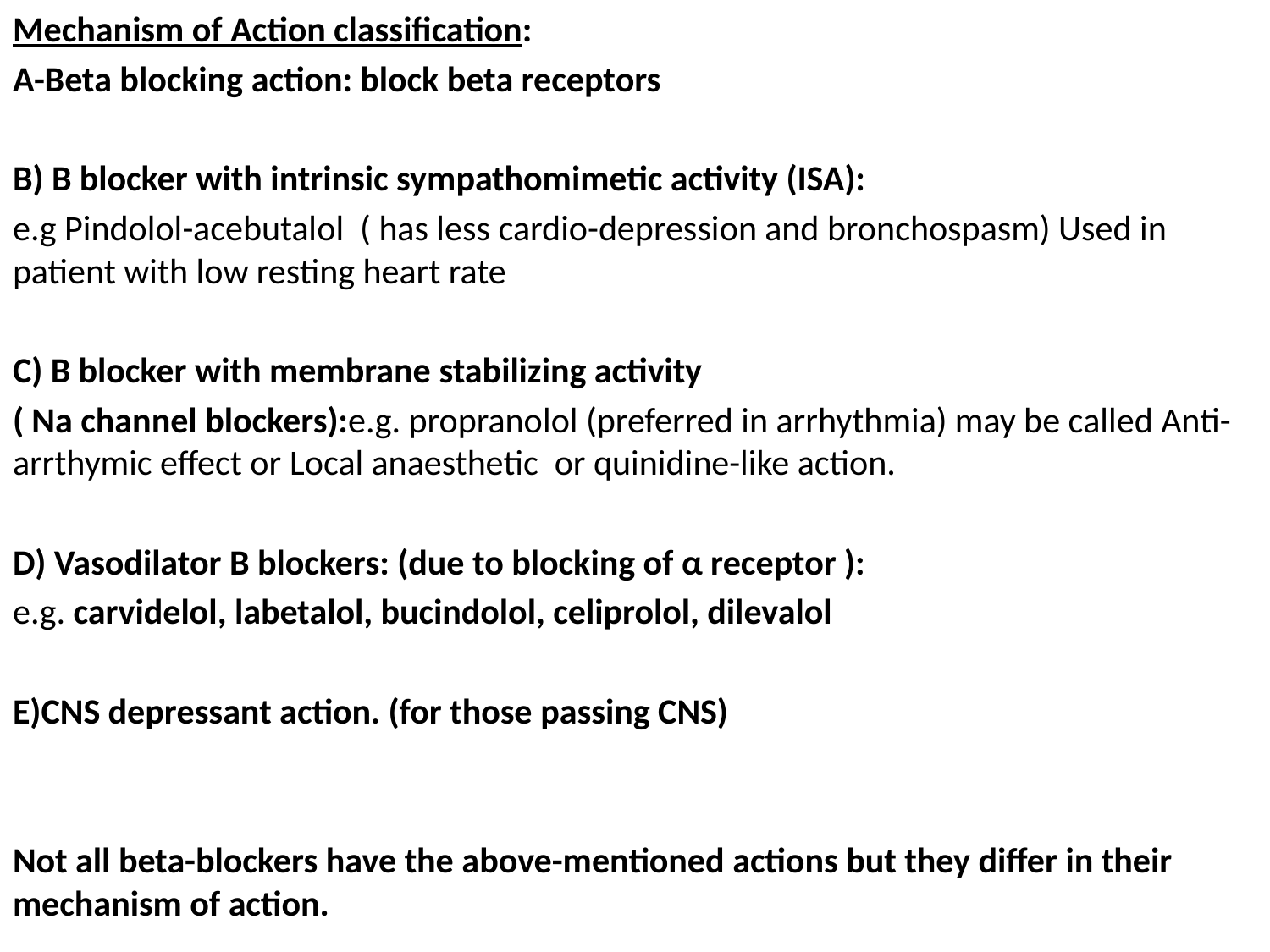

Mechanism of Action classification:
A-Beta blocking action: block beta receptors

B) B blocker with intrinsic sympathomimetic activity (ISA):
e.g Pindolol-acebutalol  ( has less cardio-depression and bronchospasm) Used in patient with low resting heart rate

C) B blocker with membrane stabilizing activity
( Na channel blockers):e.g. propranolol (preferred in arrhythmia) may be called Anti-arrthymic effect or Local anaesthetic  or quinidine-like action.

D) Vasodilator B blockers: (due to blocking of α receptor ):
e.g. carvidelol, labetalol, bucindolol, celiprolol, dilevalol

E)CNS depressant action. (for those passing CNS)

Not all beta-blockers have the above-mentioned actions but they differ in their mechanism of action.